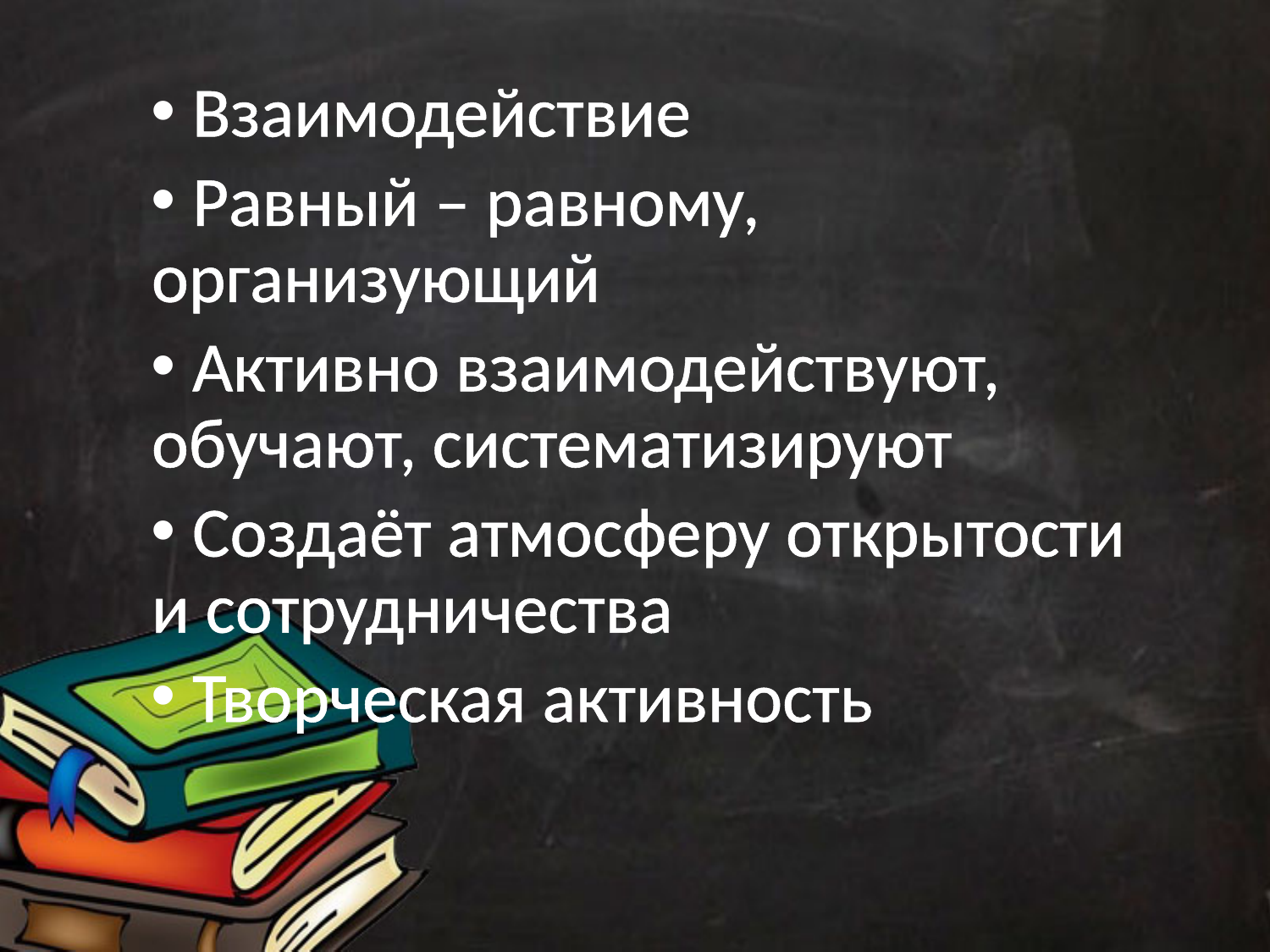

Взаимодействие
 Равный – равному, организующий
 Активно взаимодействуют, обучают, систематизируют
 Создаёт атмосферу открытости и сотрудничества
 Творческая активность